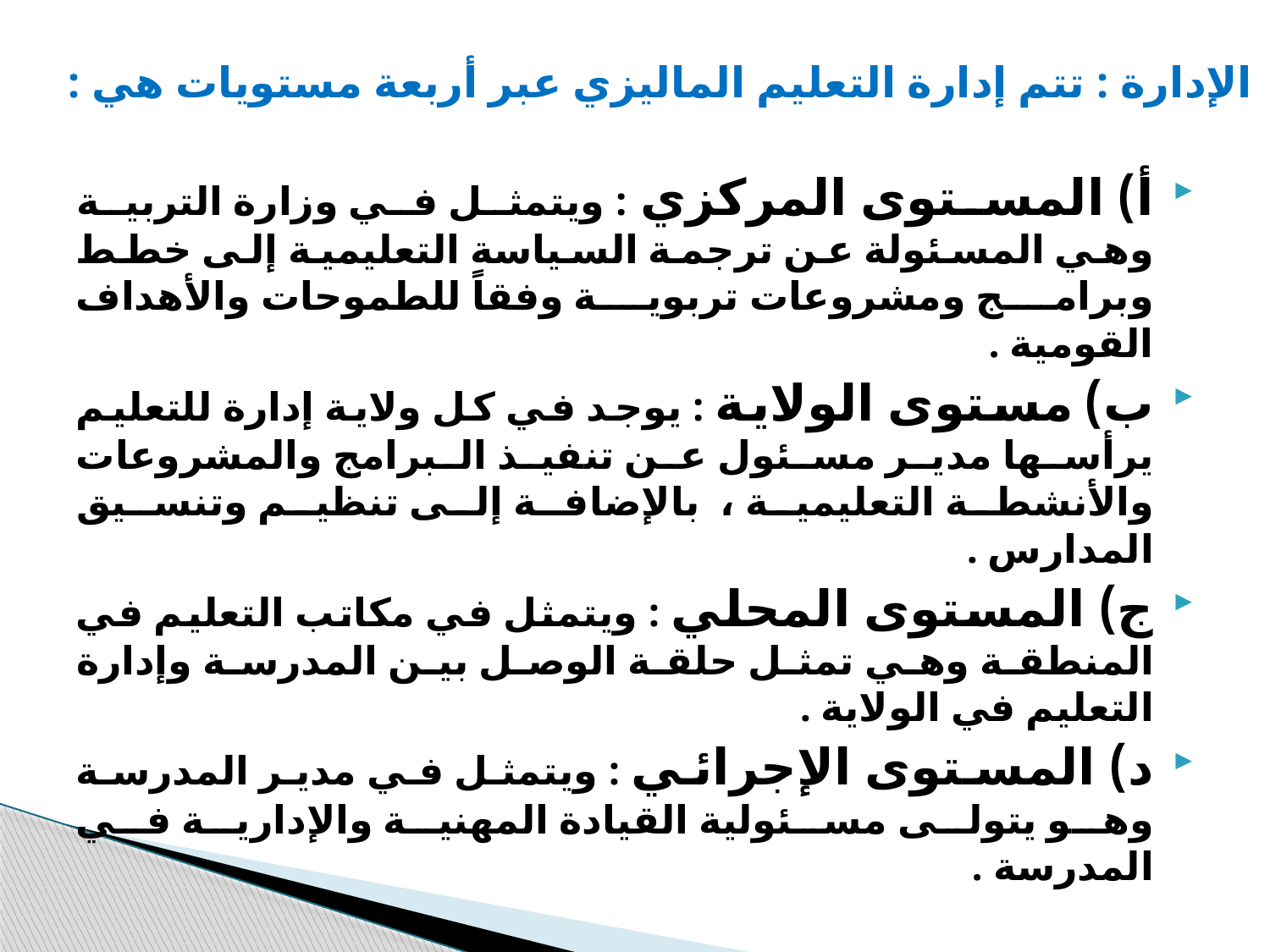

# الإدارة : تتم إدارة التعليم الماليزي عبر أربعة مستويات هي :
أ) المستوى المركزي : ويتمثل في وزارة التربية وهي المسئولة عن ترجمة السياسة التعليمية إلى خطط وبرامج ومشروعات تربوية وفقاً للطموحات والأهداف القومية .
ب) مستوى الولاية : يوجد في كل ولاية إدارة للتعليم يرأسها مدير مسئول عن تنفيذ البرامج والمشروعات والأنشطة التعليمية ،  بالإضافة إلى تنظيم وتنسيق المدارس .
ج) المستوى المحلي : ويتمثل في مكاتب التعليم في المنطقة وهي تمثل حلقة الوصل بين المدرسة وإدارة التعليم في الولاية .
د) المستوى الإجرائي : ويتمثل في مدير المدرسة وهو يتولى مسئولية القيادة المهنية والإدارية في المدرسة .